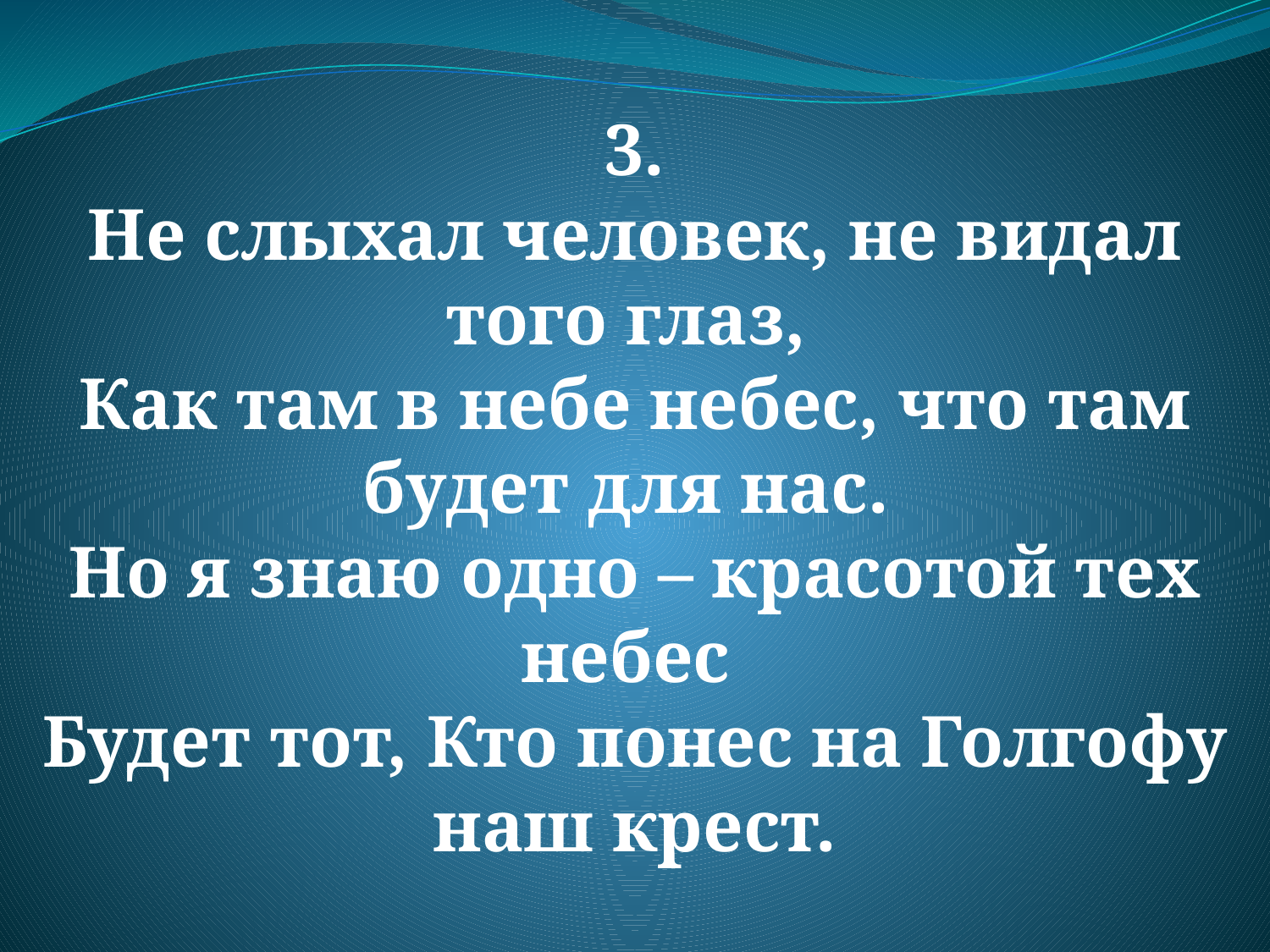

3.
Не слыхал человек, не видал того глаз,
Как там в небе небес, что там будет для нас.
Но я знаю одно – красотой тех небес
Будет тот, Кто понес на Голгофу наш крест.
#